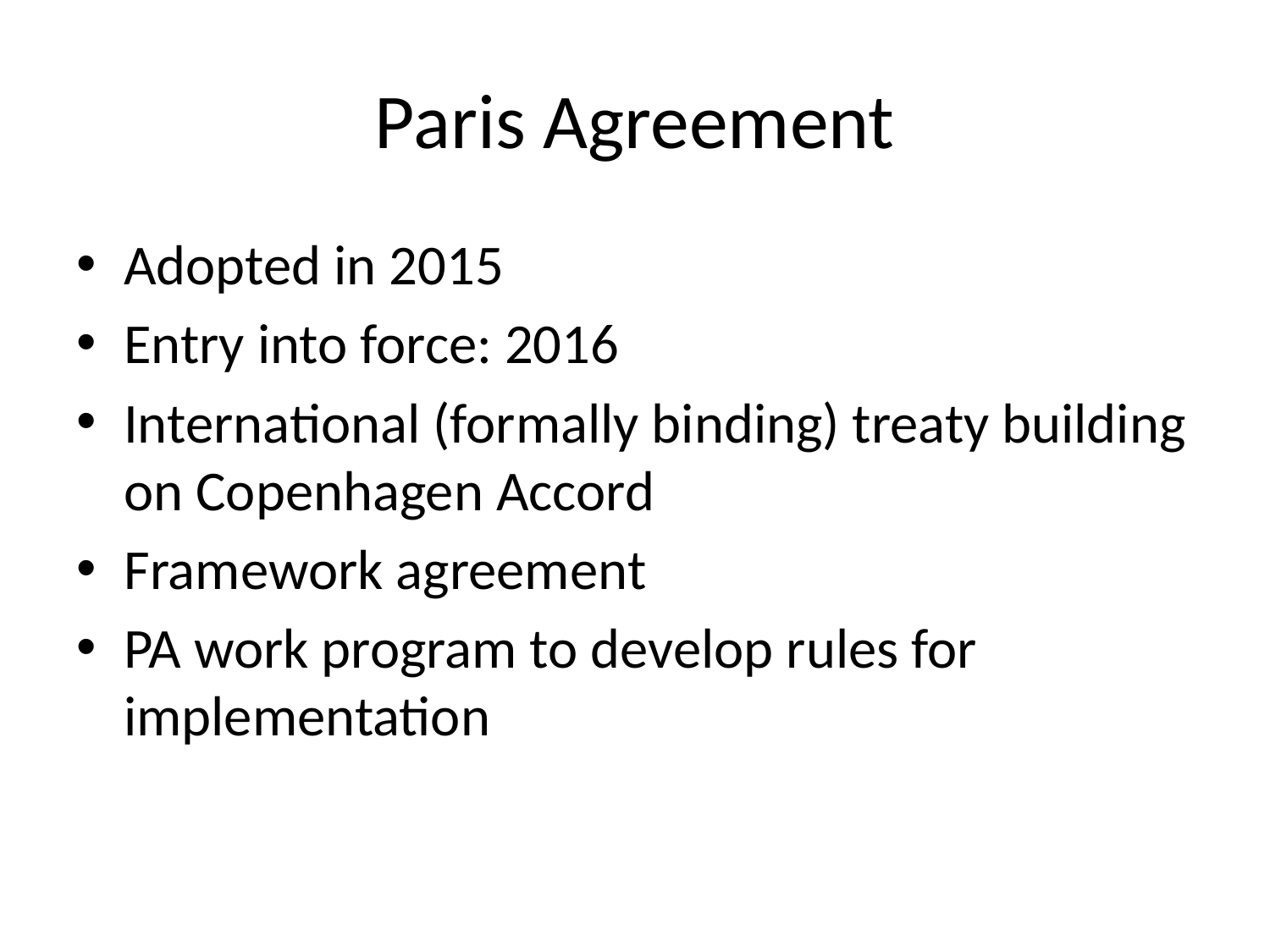

# Paris Agreement
Adopted in 2015
Entry into force: 2016
International (formally binding) treaty building on Copenhagen Accord
Framework agreement
PA work program to develop rules for implementation